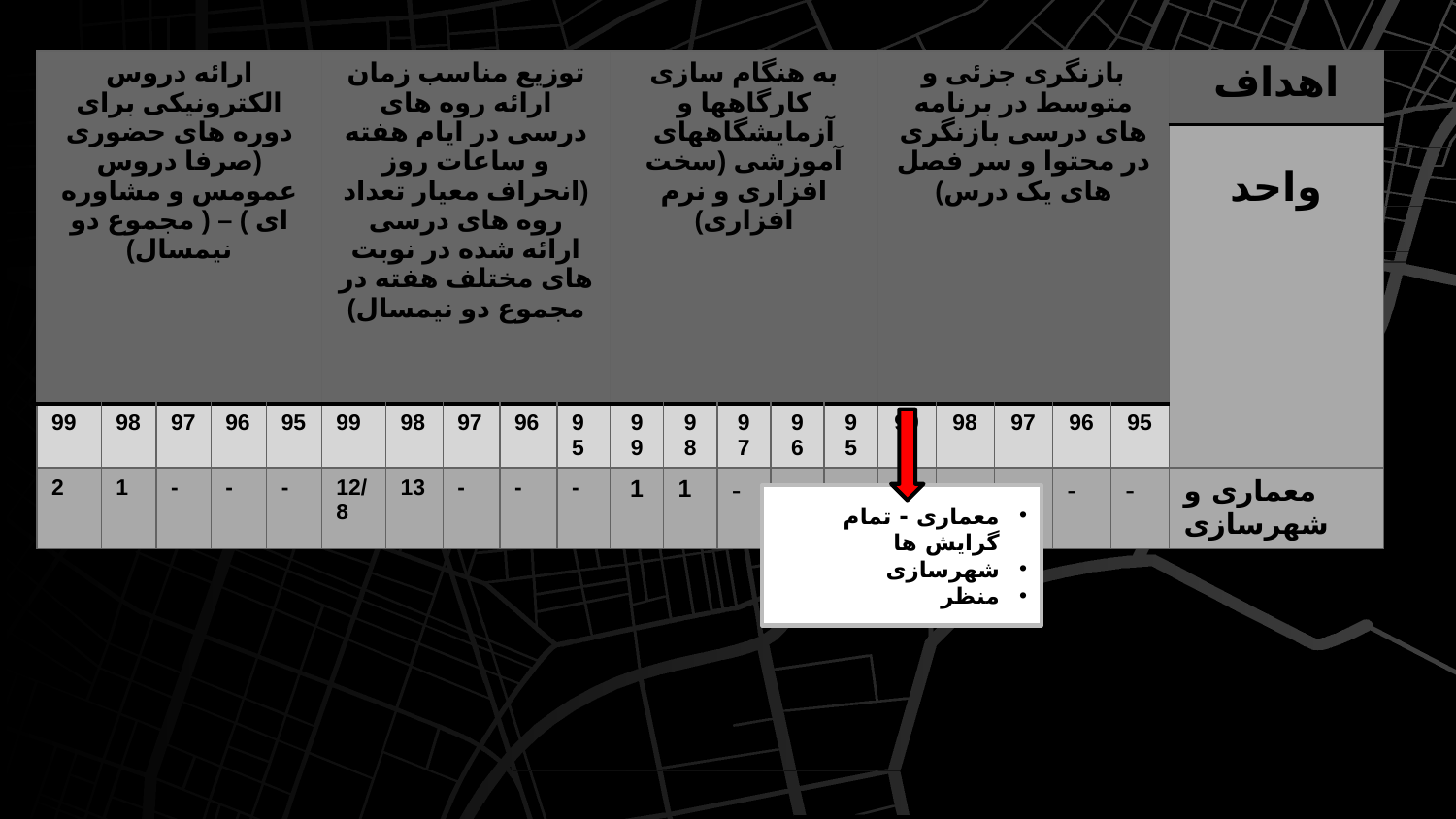

| ارائه دروس الکترونیکی برای دوره های حضوری (صرفا دروس عمومس و مشاوره ای ) – ( مجموع دو نیمسال) |  |  |  |  | توزيع مناسب زمان ارائه روه های درسی در ایام هفته و ساعات روز (انحراف معیار تعداد روه های درسی ارائه شده در نوبت های مختلف هفته در مجموع دو نیمسال) |  |  |  |  | به هنگام سازی کارگاهها و آزمایشگاههای آموزشی (سخت افزاری و نرم افزاری) |  |  |  |  | بازنگری جزئی و متوسط در برنامه های درسی بازنگری در محتوا و سر فصل های یک درس) |  |  |  |  | اهداف |
| --- | --- | --- | --- | --- | --- | --- | --- | --- | --- | --- | --- | --- | --- | --- | --- | --- | --- | --- | --- | --- |
|  |  |  |  |  |  |  |  |  |  |  |  |  |  |  |  |  |  |  |  | واحد |
| 99 | 98 | 97 | 96 | 95 | 99 | 98 | 97 | 96 | 95 | 99 | 98 | 97 | 96 | 95 | 99 | 98 | 97 | 96 | 95 |  |
| 2 | 1 | - | - | - | 12/8 | 13 | - | - | - | 1 | 1 | - | - | - | 4 | - | - | - | - | معماری و شهرسازی |

معماری - تمام گرایش ها
شهرسازی
منظر